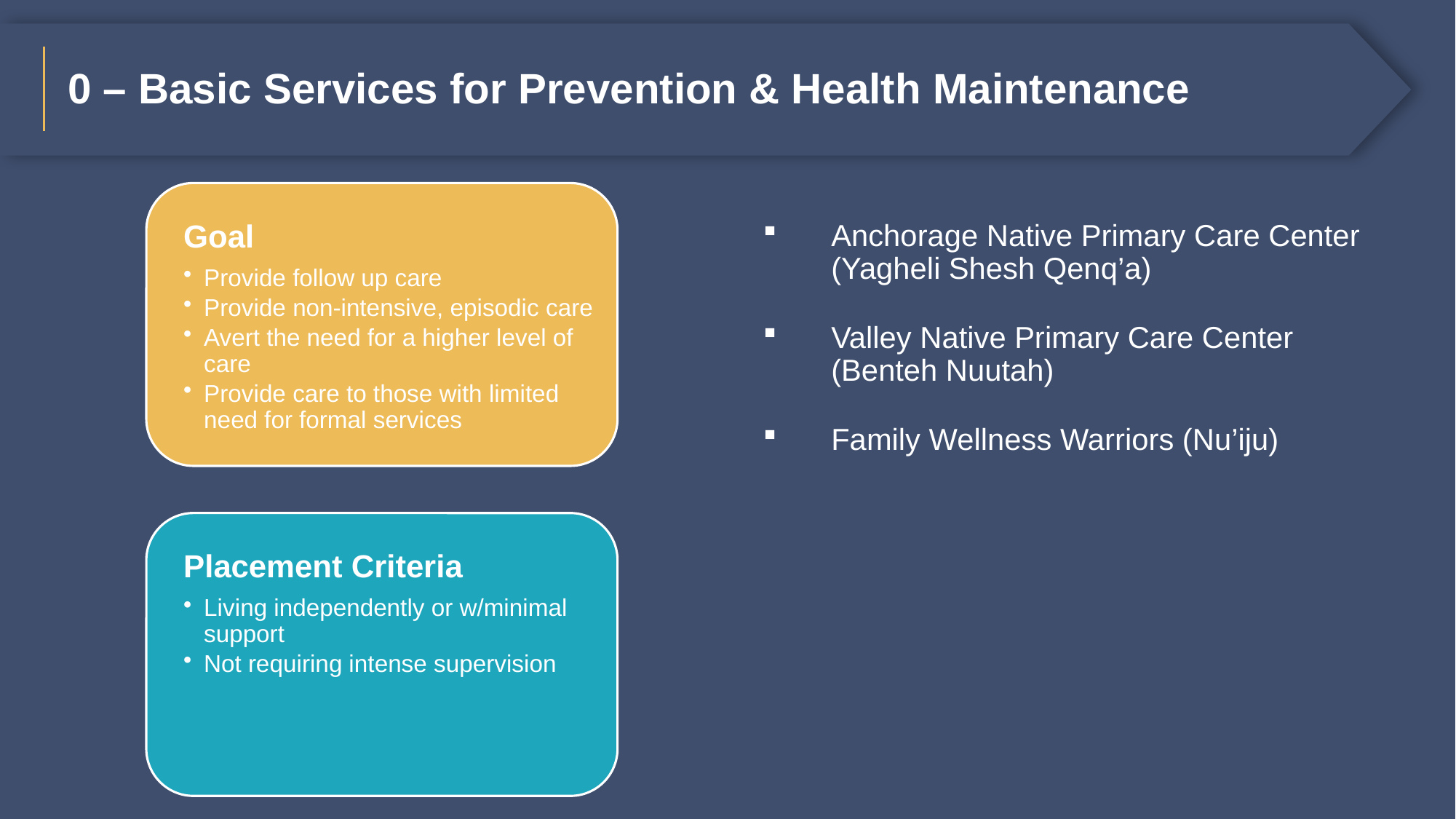

# 0 – Basic Services for Prevention & Health Maintenance
Goal
Provide follow up care
Provide non-intensive, episodic care
Avert the need for a higher level of care
Provide care to those with limited need for formal services
Placement Criteria
Living independently or w/minimal support
Not requiring intense supervision
Anchorage Native Primary Care Center (Yagheli Shesh Qenq’a)
Valley Native Primary Care Center (Benteh Nuutah)
Family Wellness Warriors (Nu’iju)